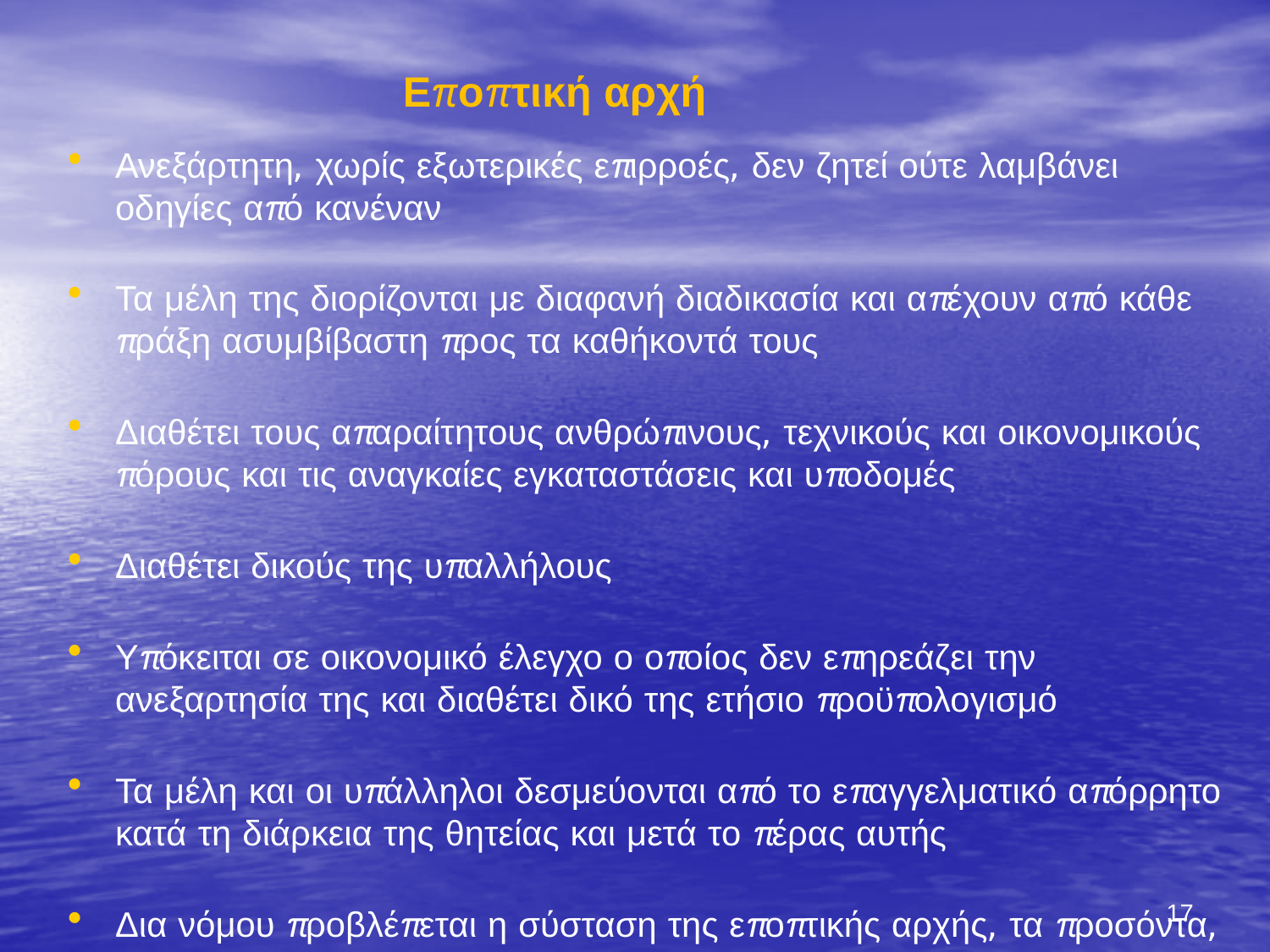

Ανεξάρτητη, χωρίς εξωτερικές επιρροές, δεν ζητεί ούτε λαμβάνει οδηγίες από κανέναν

Τα μέλη της διορίζονται με διαφανή διαδικασία και απέχουν από κάθε πράξη ασυμβίβαστη προς τα καθήκοντά τους

Διαθέτει τους απαραίτητους ανθρώπινους, τεχνικούς και οικονομικούς πόρους και τις αναγκαίες εγκαταστάσεις και υποδομές

Διαθέτει δικούς της υπαλλήλους

Υπόκειται σε οικονομικό έλεγχο ο οποίος δεν επηρεάζει την ανεξαρτησία της και διαθέτει δικό της ετήσιο προϋπολογισμό

Τα μέλη και οι υπάλληλοι δεσμεύονται από το επαγγελματικό απόρρητο κατά τη διάρκεια της θητείας και μετά το πέρας αυτής

Δια νόμου προβλέπεται η σύσταση της εποπτικής αρχής, τα προσόντα, η διάρκεια θητείας των μελών (δεν πρέπει να είναι μικρότερη από 4 χρόνια)

# Εποπτική αρχή
17